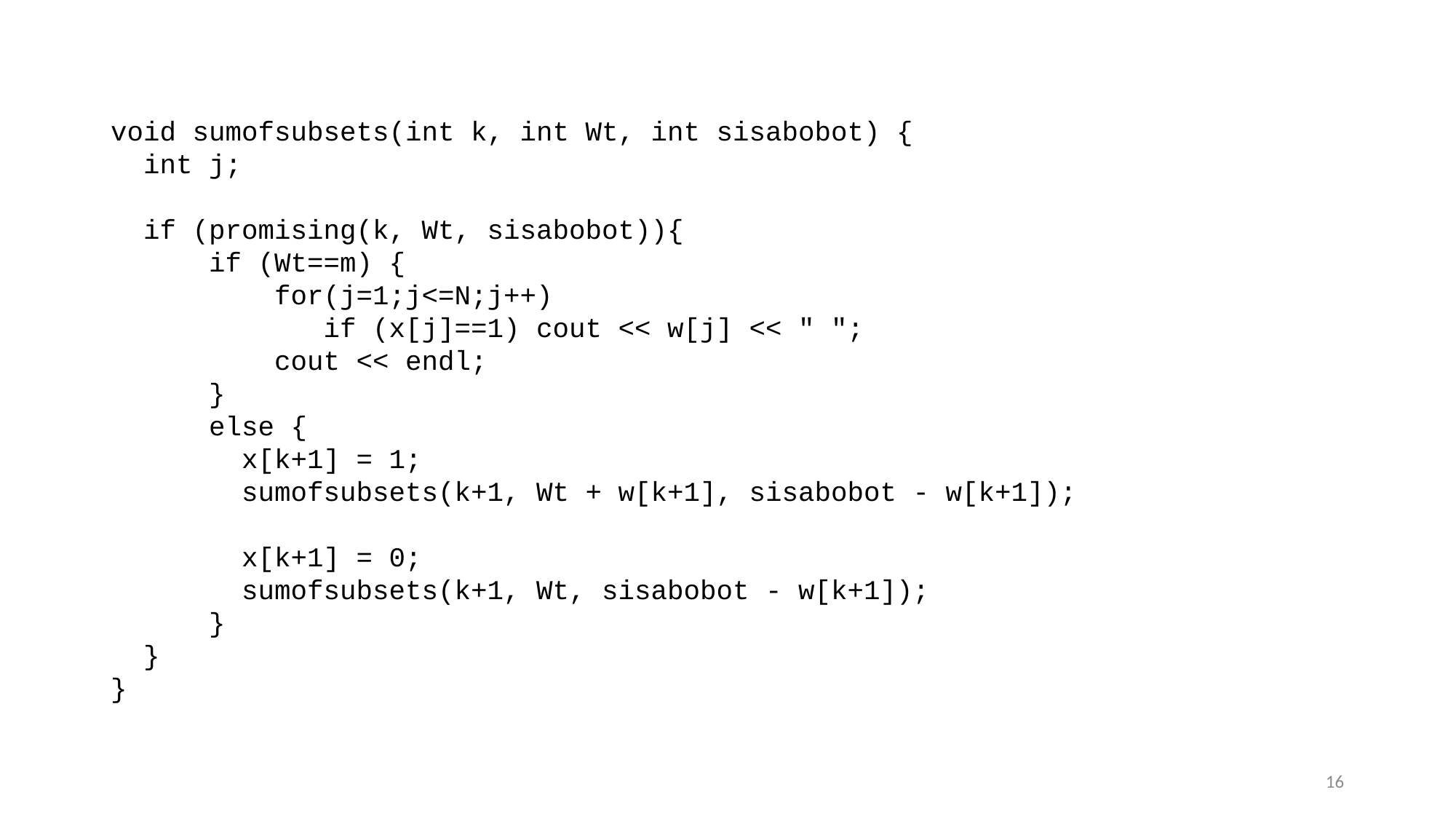

void sumofsubsets(int k, int Wt, int sisabobot) {
  int j;

  if (promising(k, Wt, sisabobot)){
      if (Wt==m) {
          for(j=1;j<=N;j++)
             if (x[j]==1) cout << w[j] << " ";
          cout << endl;
      }
      else {
        x[k+1] = 1;
        sumofsubsets(k+1, Wt + w[k+1], sisabobot - w[k+1]);

        x[k+1] = 0;
        sumofsubsets(k+1, Wt, sisabobot - w[k+1]);
      }
  }
}

16